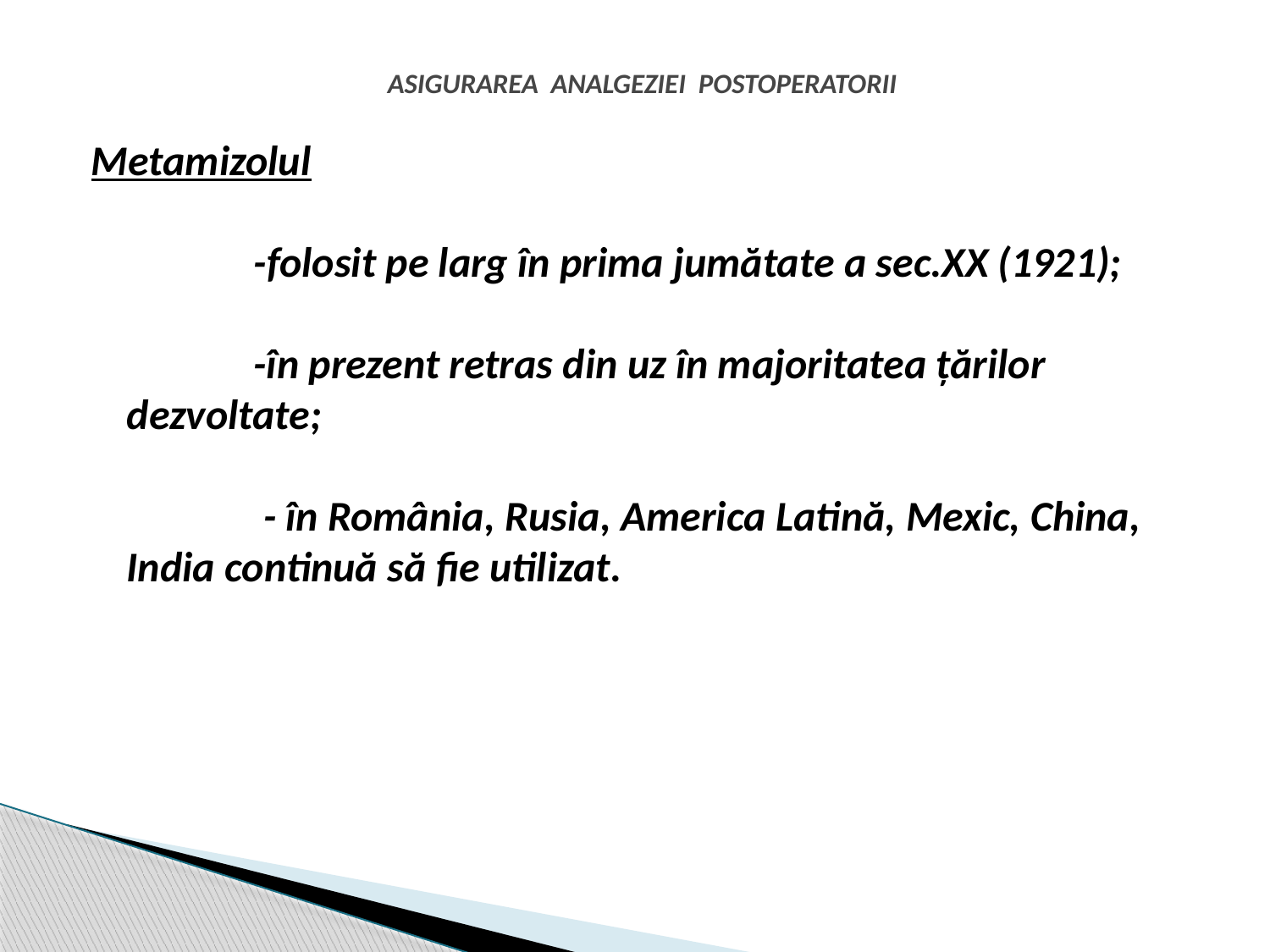

# ASIGURAREA  ANALGEZIEI  POSTOPERATORII
Metamizolul																-folosit pe larg în prima jumătate a sec.XX (1921);	     	 								-în prezent retras din uz în majoritatea ţărilor dezvoltate;																 - în România, Rusia, America Latină, Mexic, China, India continuă să fie utilizat.